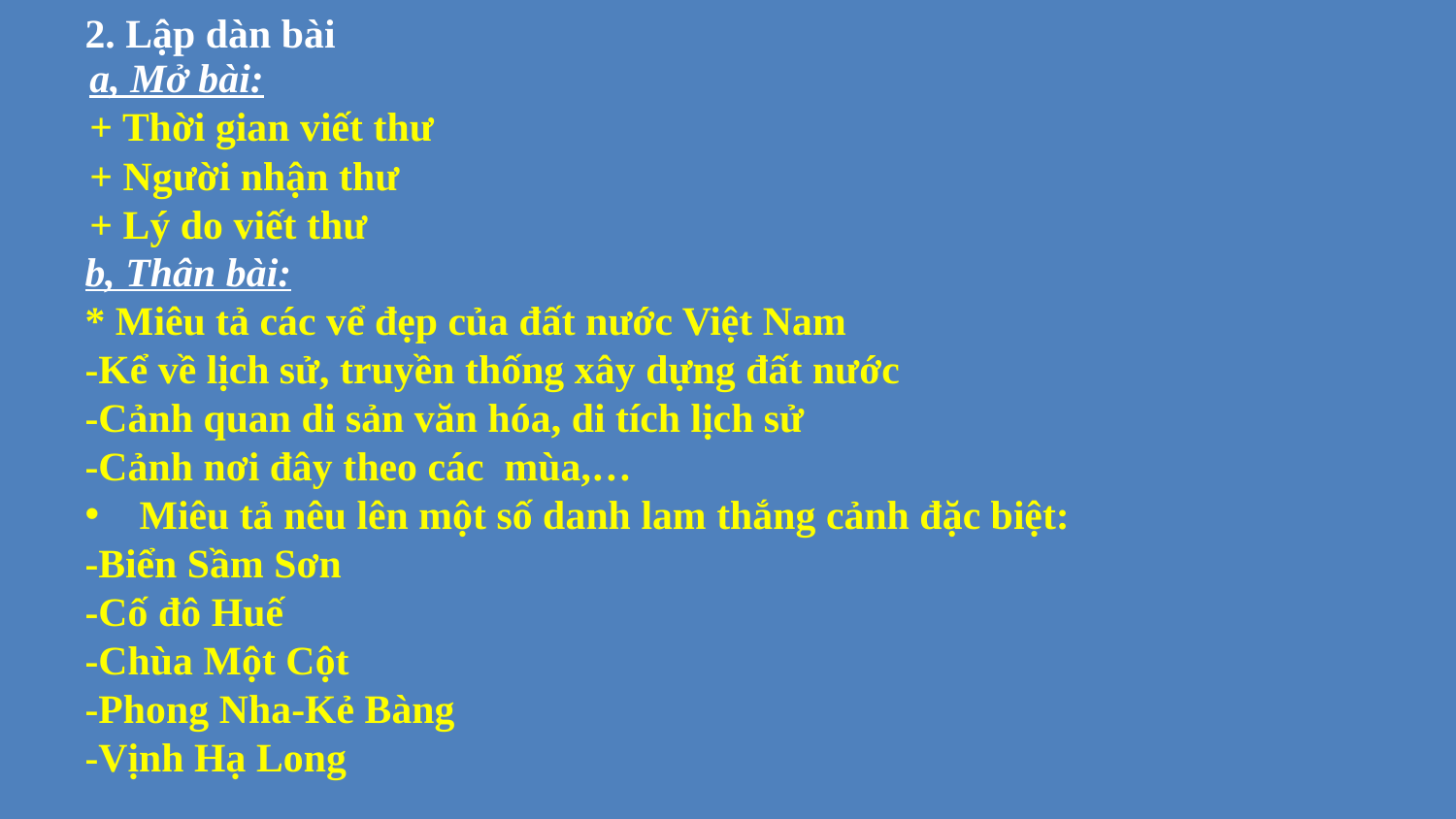

2. Lập dàn bài
a, Mở bài:
+ Thời gian viết thư
+ Người nhận thư
+ Lý do viết thư
b, Thân bài:
* Miêu tả các vể đẹp của đất nước Việt Nam
-Kể về lịch sử, truyền thống xây dựng đất nước
-Cảnh quan di sản văn hóa, di tích lịch sử
-Cảnh nơi đây theo các  mùa,…
Miêu tả nêu lên một số danh lam thắng cảnh đặc biệt:
-Biển Sầm Sơn
-Cố đô Huế
-Chùa Một Cột
-Phong Nha-Kẻ Bàng
-Vịnh Hạ Long